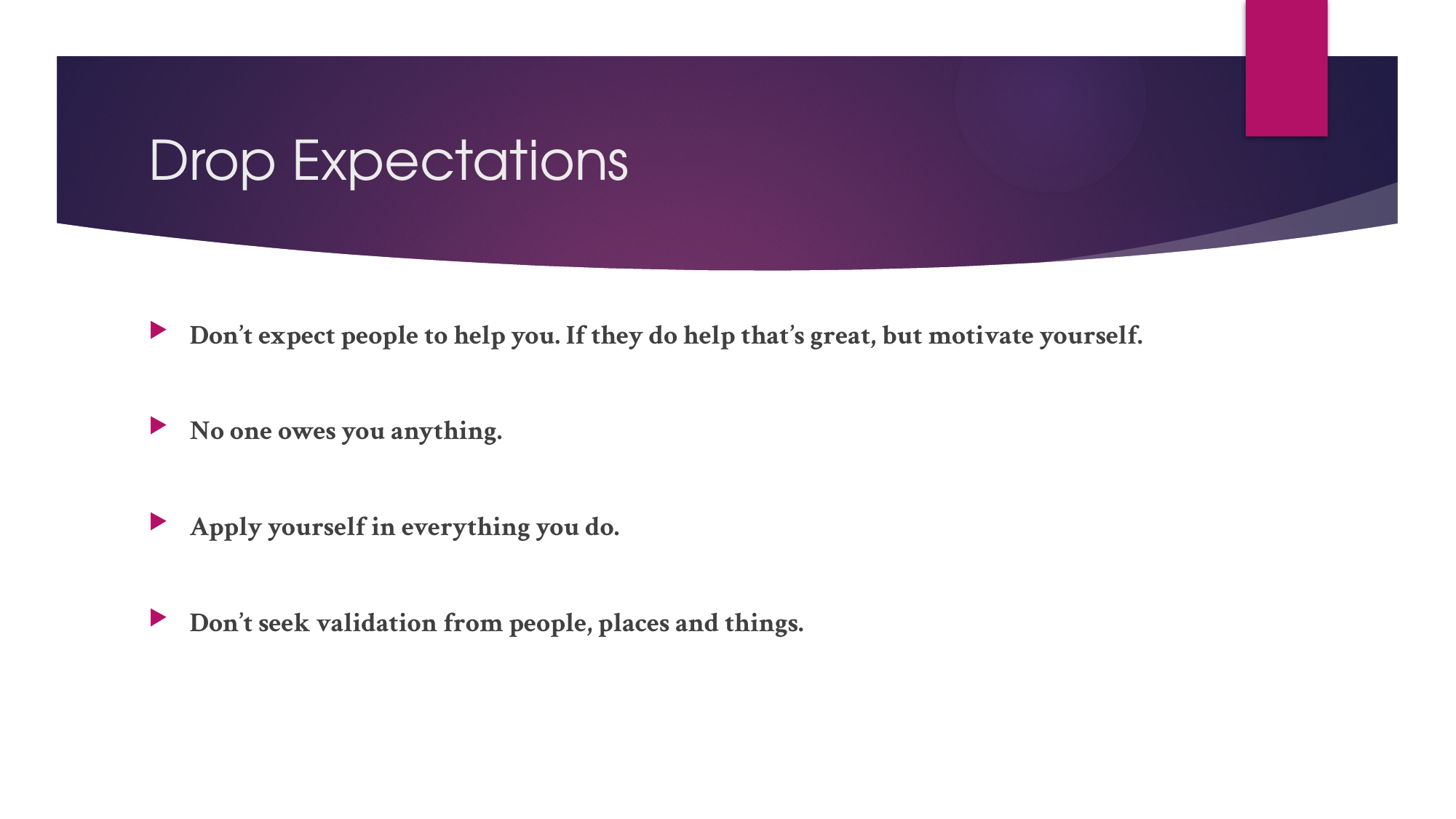

# Drop Expectations
Don’t expect people to help you. If they do help that’s great, but motivate yourself.

No one owes you anything.

Apply yourself in everything you do.

Don’t seek validation from people, places and things.